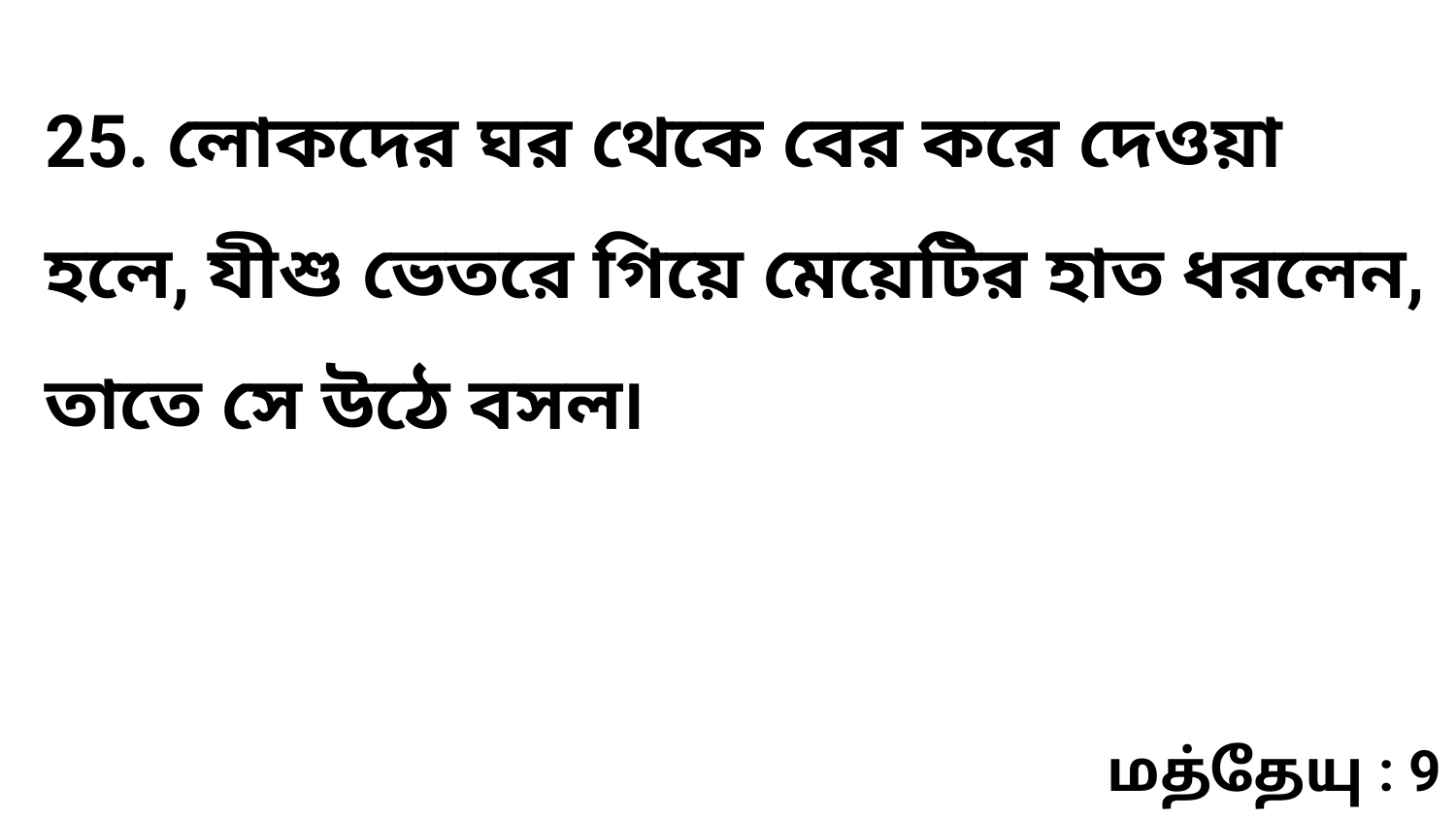

25. লোকদের ঘর থেকে বের করে দেওয়া হলে, যীশু ভেতরে গিয়ে মেয়েটির হাত ধরলেন, তাতে সে উঠে বসল৷
மத்தேயு : 9